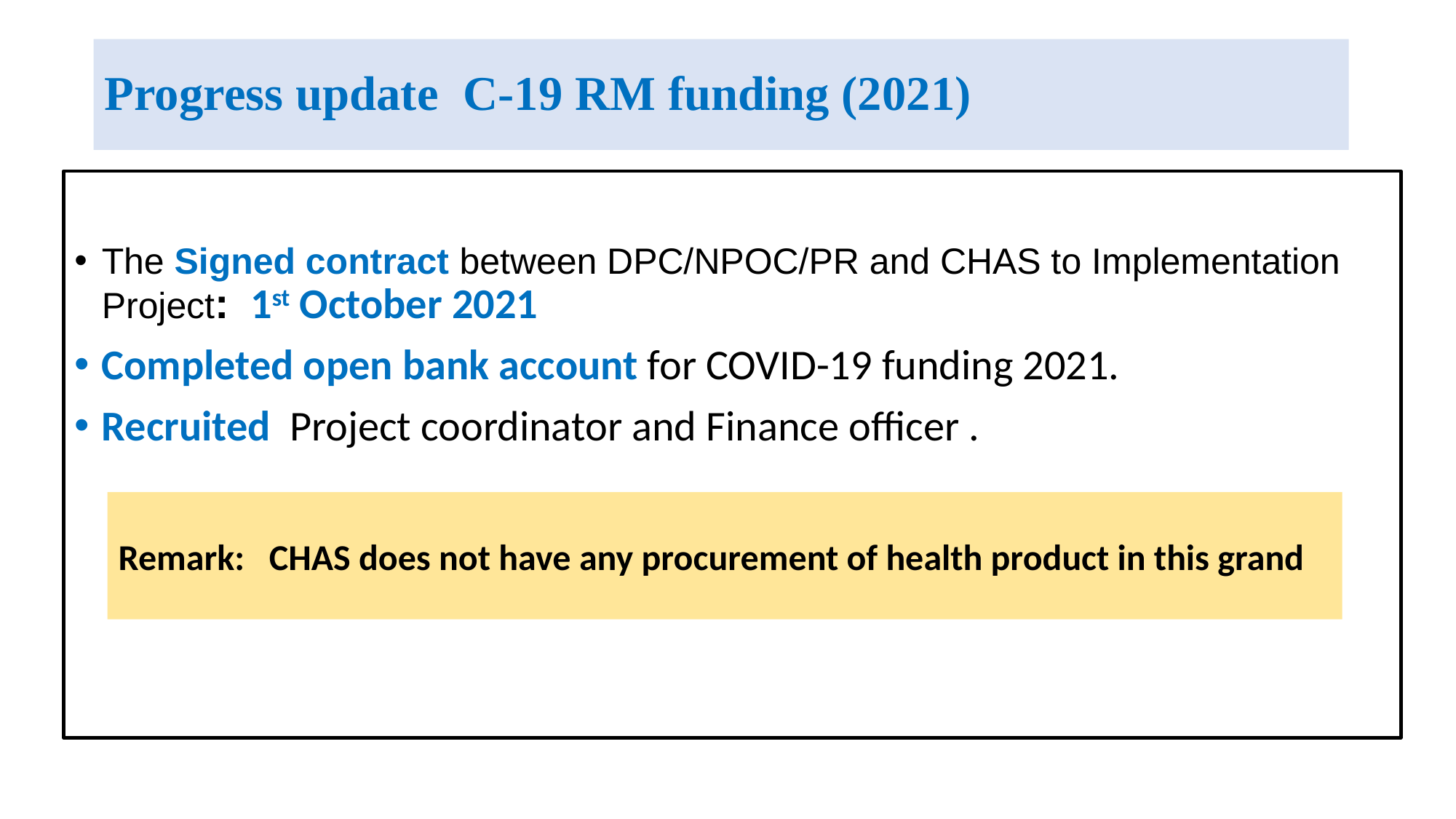

# Progress update  C-19 RM funding (2021)

The Signed contract between DPC/NPOC/PR and CHAS to Implementation Project:  1st October 2021
Completed open bank account for COVID-19 funding 2021.
Recruited  Project coordinator and Finance officer .

Remark:   CHAS does not have any procurement of health product in this grand